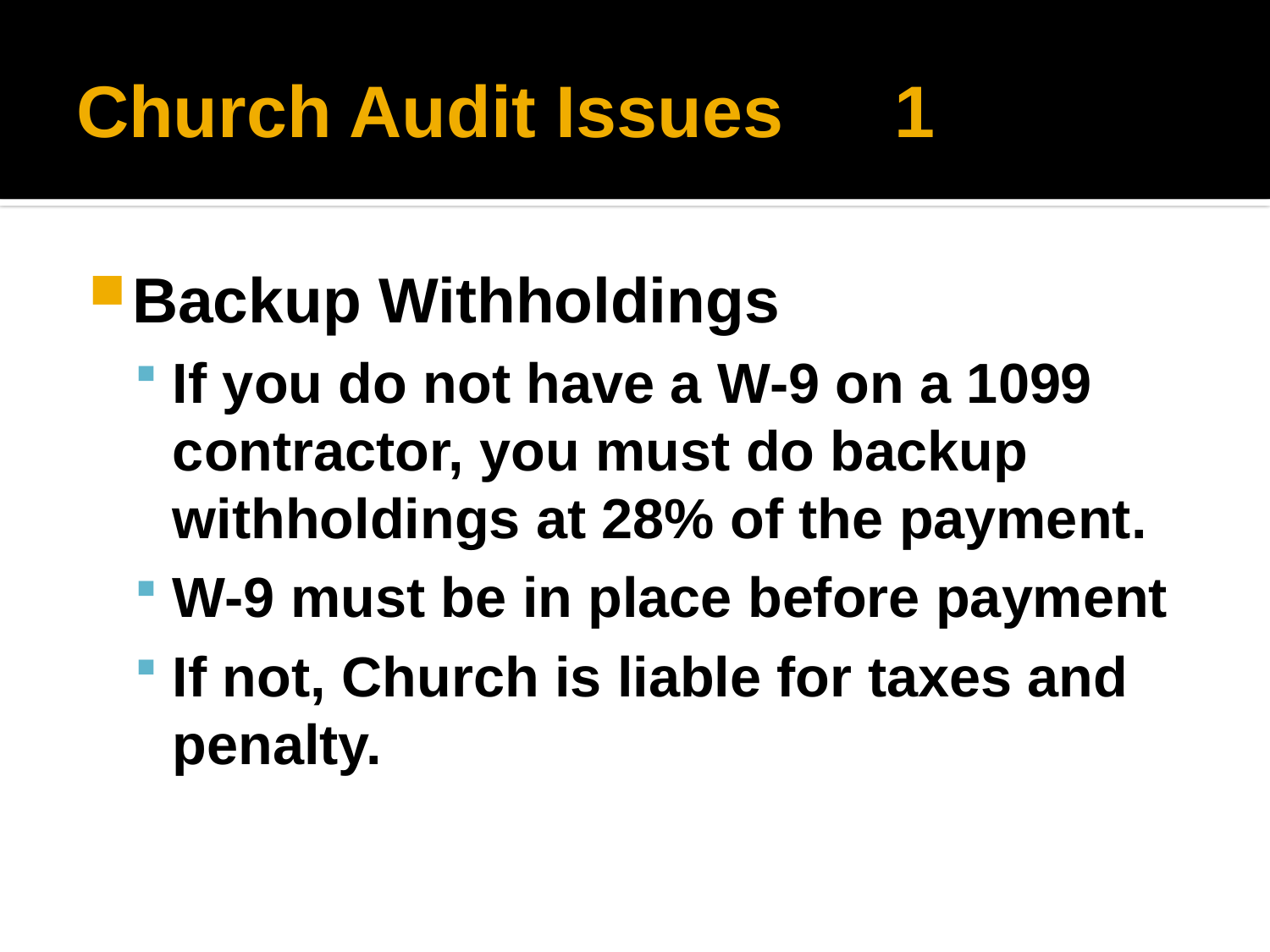

# Church Audit Issues			1
Backup Withholdings
If you do not have a W-9 on a 1099 contractor, you must do backup withholdings at 28% of the payment.
W-9 must be in place before payment
If not, Church is liable for taxes and penalty.